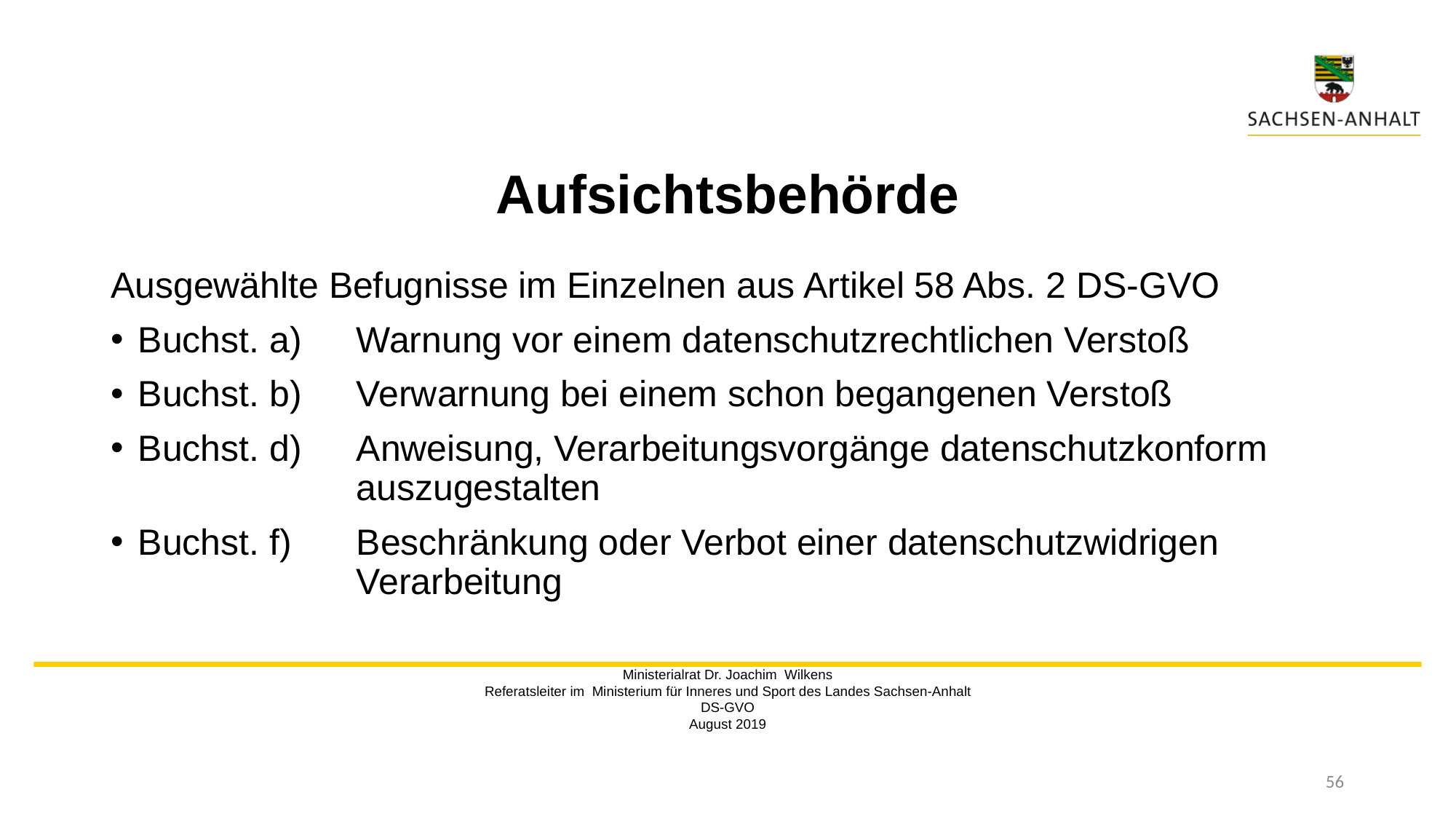

# Aufsichtsbehörde
Ausgewählte Befugnisse im Einzelnen aus Artikel 58 Abs. 2 DS-GVO
Buchst. a)	Warnung vor einem datenschutzrechtlichen Verstoß
Buchst. b) 	Verwarnung bei einem schon begangenen Verstoß
Buchst. d) 	Anweisung, Verarbeitungsvorgänge datenschutzkonform 			auszugestalten
Buchst. f)	Beschränkung oder Verbot einer datenschutzwidrigen 			Verarbeitung

Ministerialrat Dr. Joachim  Wilkens
Referatsleiter im  Ministerium für Inneres und Sport des Landes Sachsen-Anhalt
DS-GVO
August 2019

56